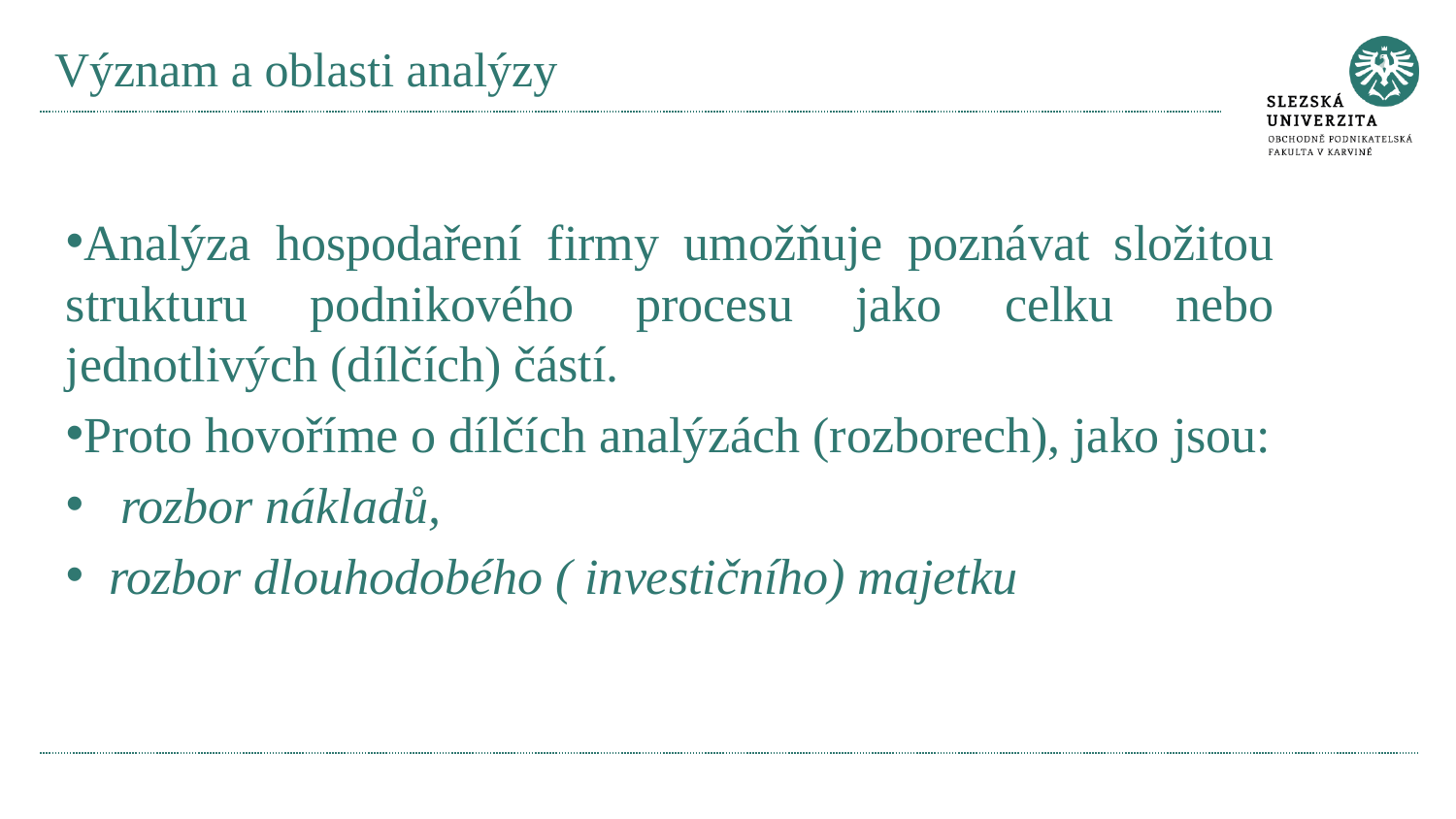

# Význam a oblasti analýzy
Analýza hospodaření firmy umožňuje poznávat složitou strukturu podnikového procesu jako celku nebo jednotlivých (dílčích) částí.
Proto hovoříme o dílčích analýzách (rozborech), jako jsou:
rozbor nákladů,
  rozbor dlouhodobého ( investičního) majetku